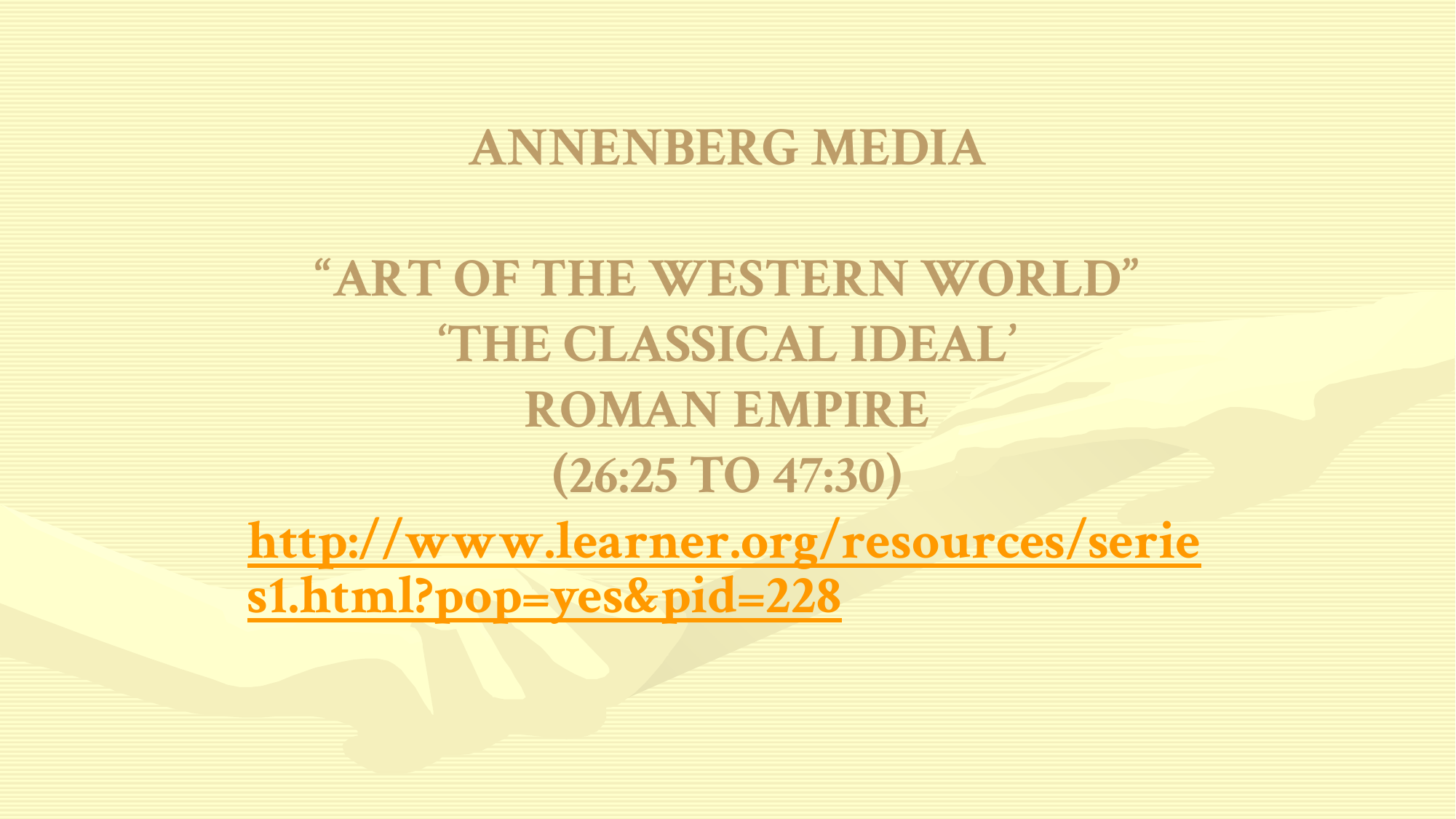

# ANNENBERG MEDIA “ART OF THE WESTERN WORLD” ‘THE CLASSICAL IDEAL’ ROMAN EMPIRE (26:25 TO 47:30) http://www.learner.org/resources/series1.html?pop=yes&pid=228